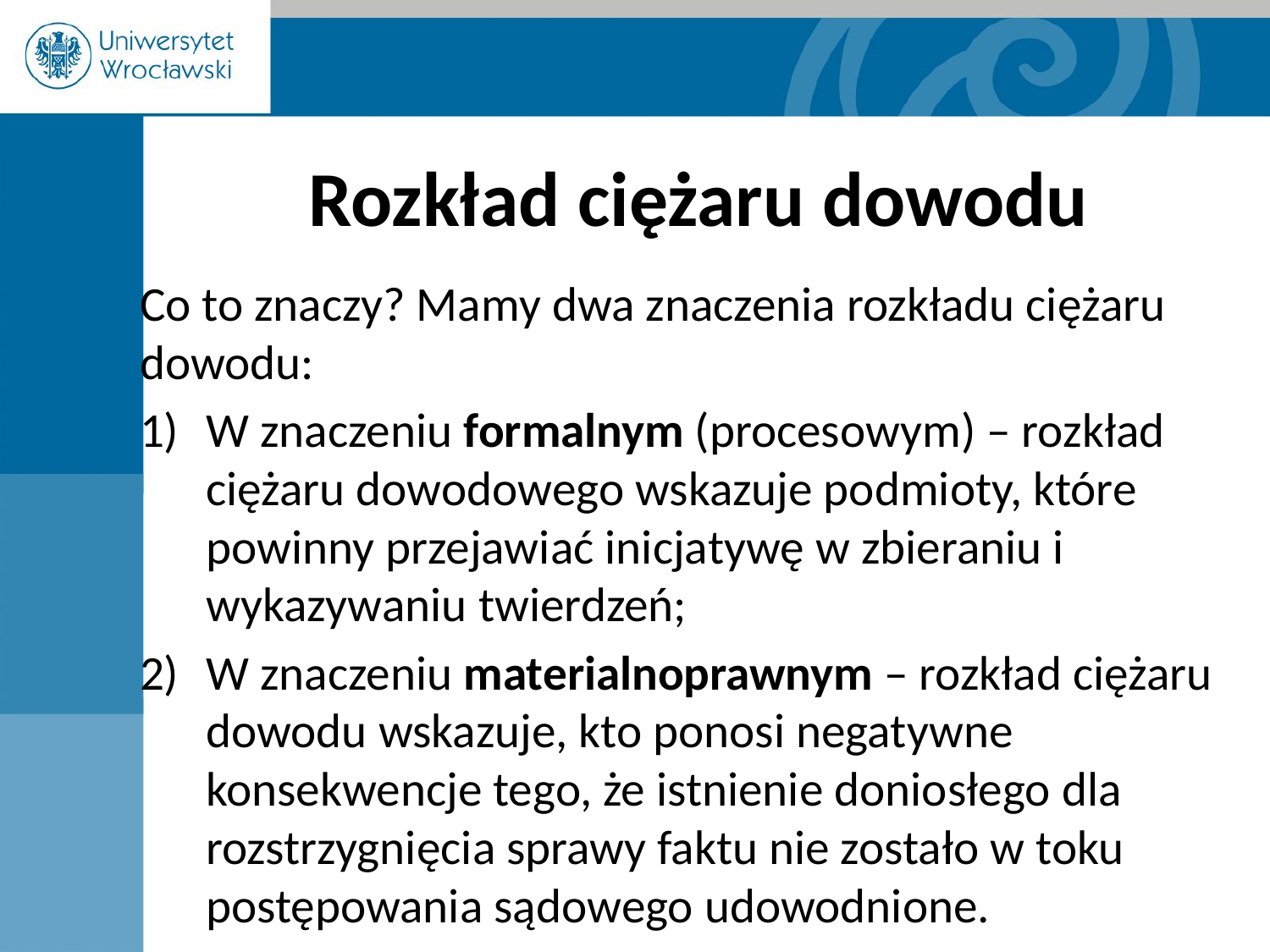

# Rozkład ciężaru dowodu
Co to znaczy? Mamy dwa znaczenia rozkładu ciężaru dowodu:
W znaczeniu formalnym (procesowym) – rozkład ciężaru dowodowego wskazuje podmioty, które powinny przejawiać inicjatywę w zbieraniu i wykazywaniu twierdzeń;
W znaczeniu materialnoprawnym – rozkład ciężaru dowodu wskazuje, kto ponosi negatywne konsekwencje tego, że istnienie doniosłego dla rozstrzygnięcia sprawy faktu nie zostało w toku postępowania sądowego udowodnione.